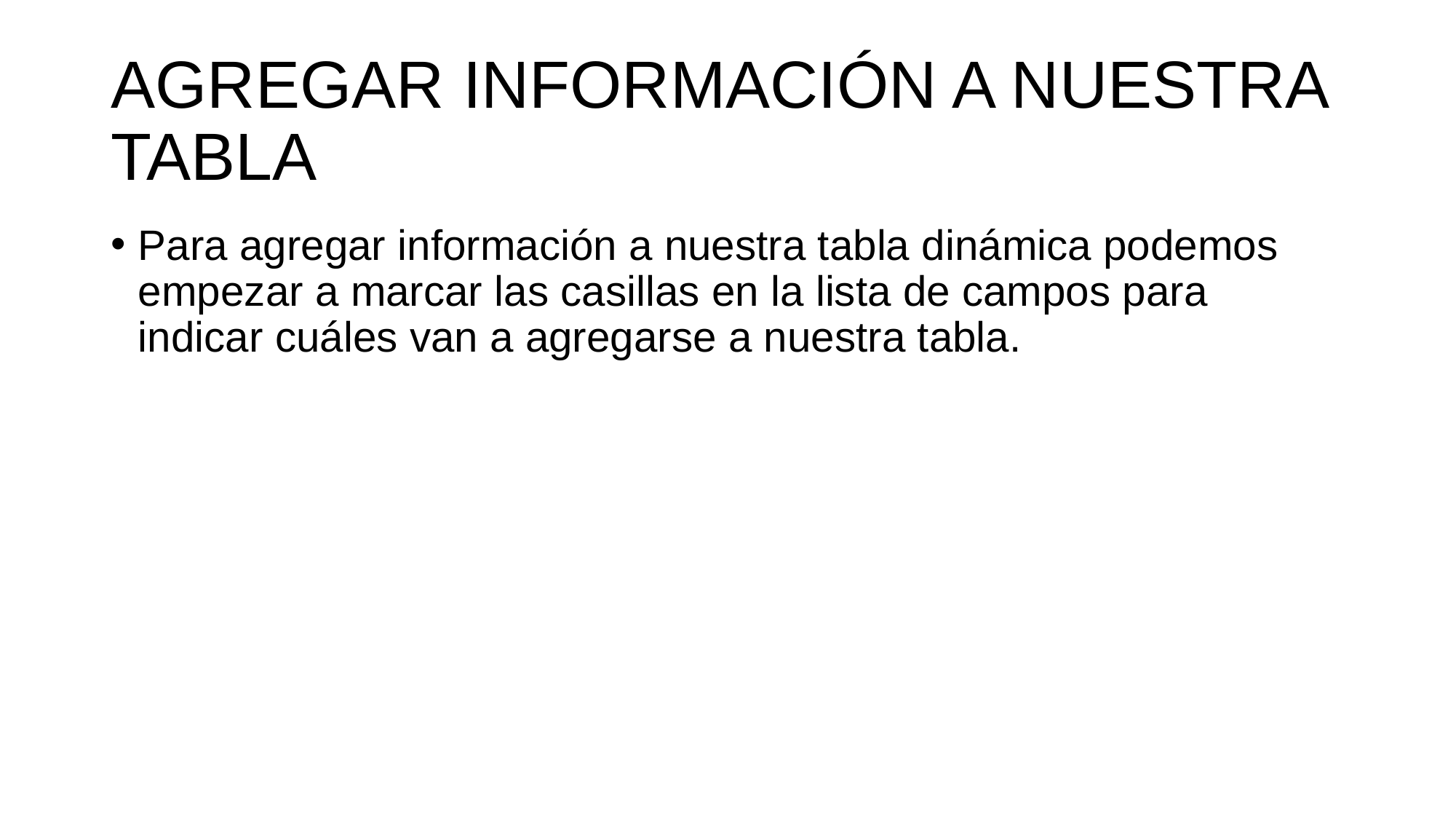

# AGREGAR INFORMACIÓN A NUESTRA TABLA
Para agregar información a nuestra tabla dinámica podemos empezar a marcar las casillas en la lista de campos para indicar cuáles van a agregarse a nuestra tabla.